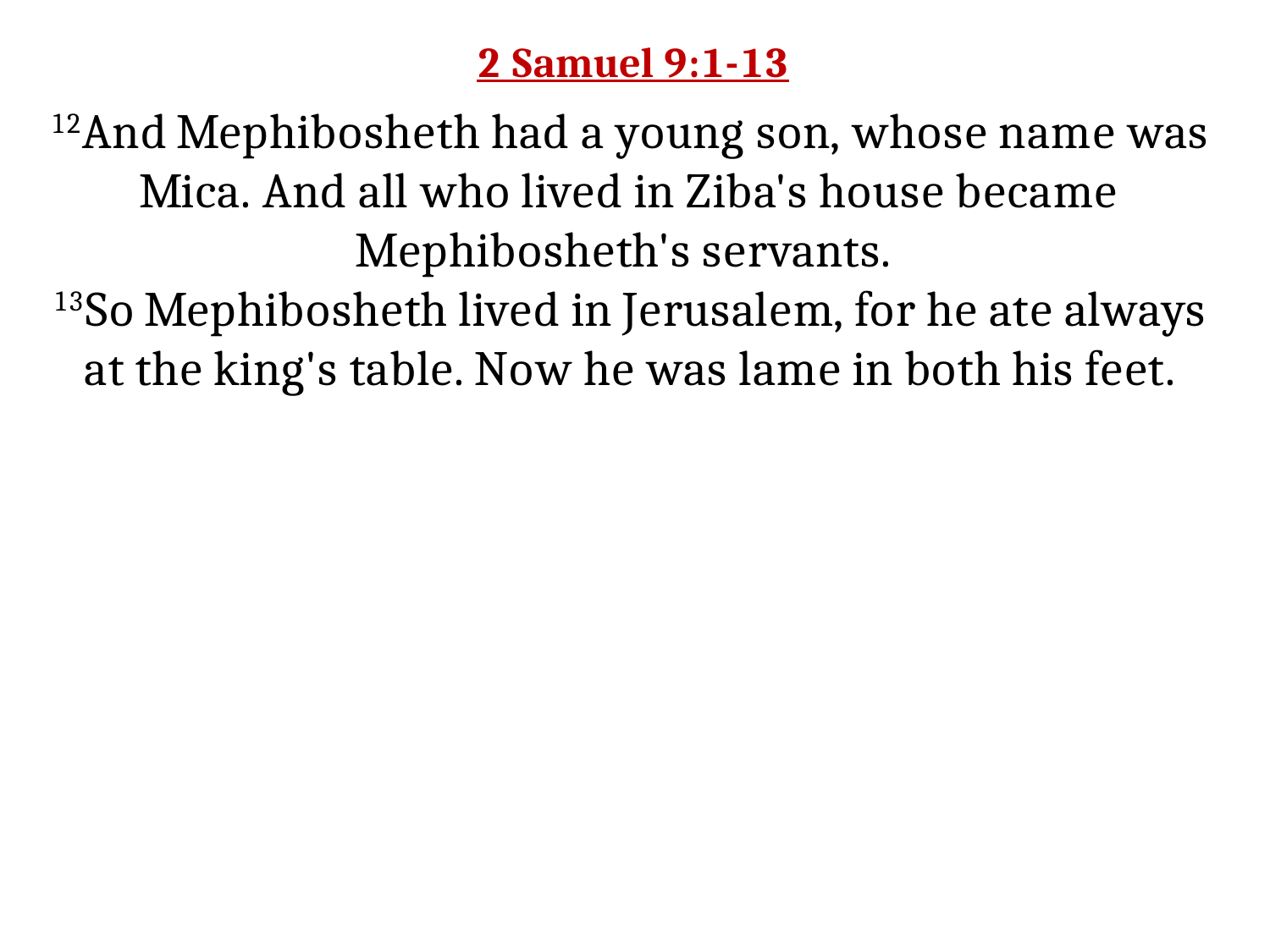

2 Samuel 9:1-13
12And Mephibosheth had a young son, whose name was Mica. And all who lived in Ziba's house became Mephibosheth's servants.
13So Mephibosheth lived in Jerusalem, for he ate always at the king's table. Now he was lame in both his feet.